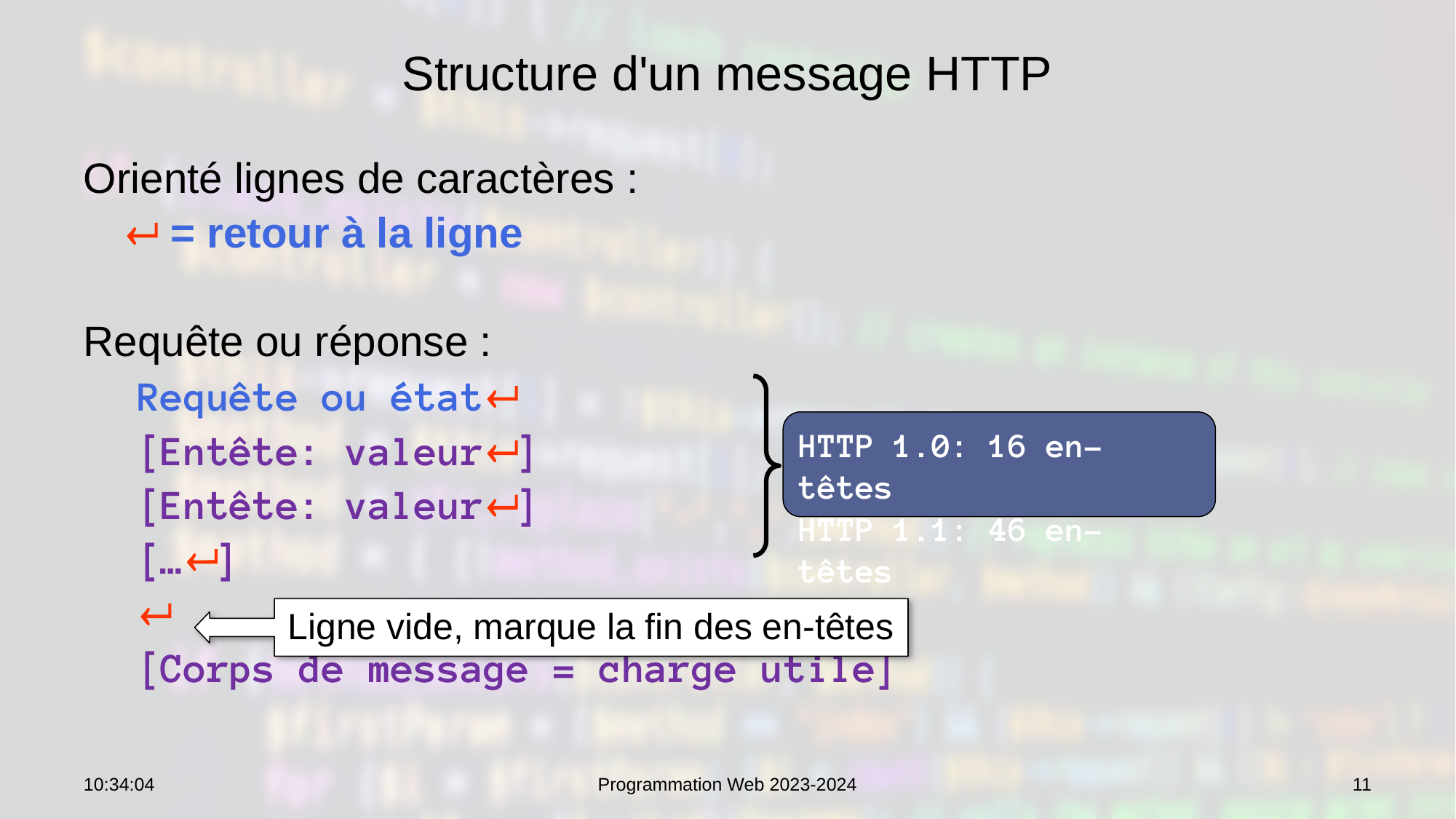

# Structure d'un message HTTP
Orienté lignes de caractères :
	↵ = retour à la ligne

Requête ou réponse :
Requête ou état↵
[Entête: valeur↵]
[Entête: valeur↵]
[…↵]
↵
[Corps de message = charge utile]

HTTP 1.0: 16 en-têtes
HTTP 1.1: 46 en-têtes
Ligne vide, marque la fin des en-têtes
10:34:04
Programmation Web 2023-2024
11